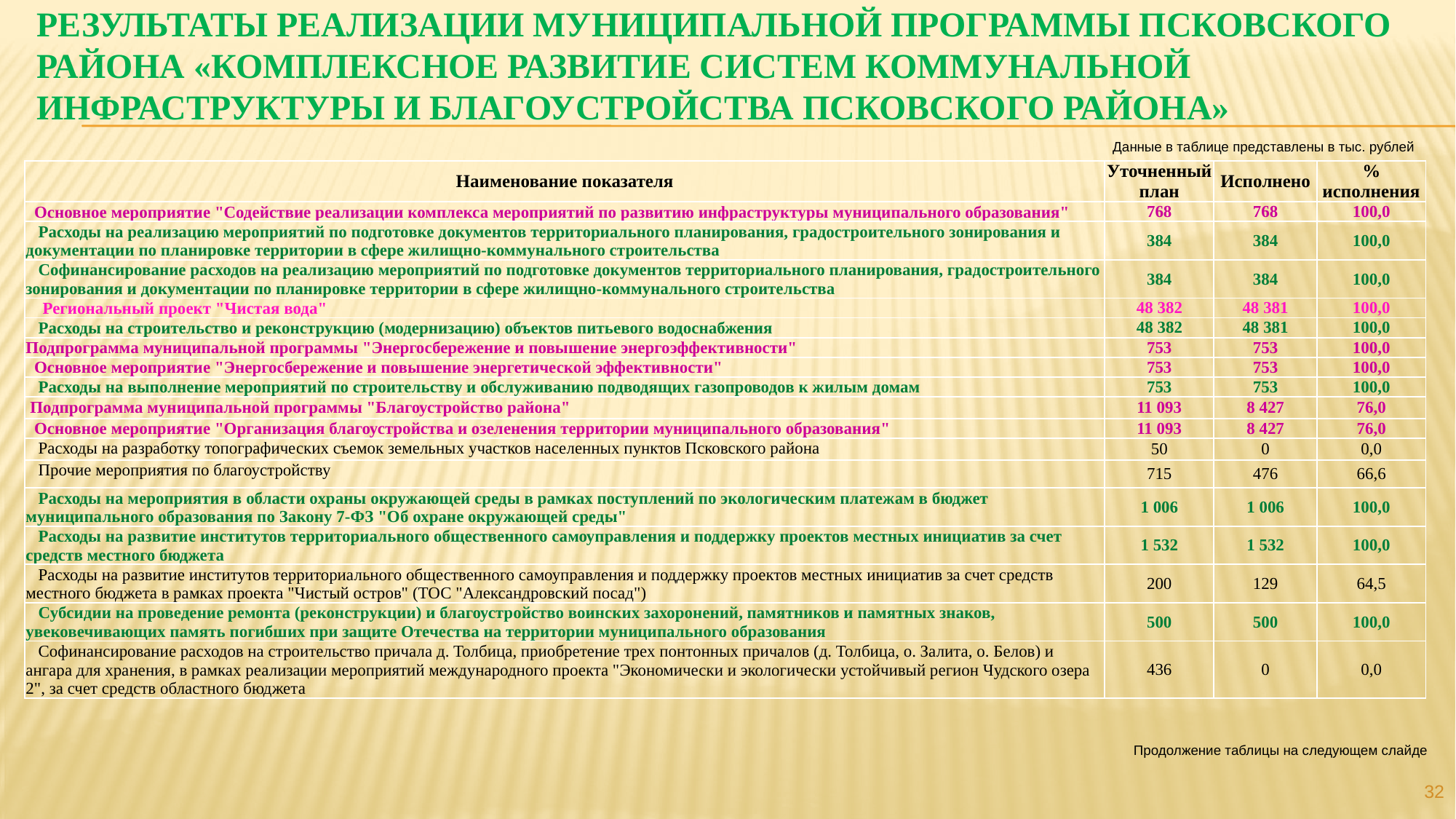

# Результаты реализации муниципальной программы Псковского района «Комплексное развитие систем коммунальной инфраструктуры и благоустройства Псковского района»
Данные в таблице представлены в тыс. рублей
| Наименование показателя | Уточненный план | Исполнено | % исполнения |
| --- | --- | --- | --- |
| Основное мероприятие "Содействие реализации комплекса мероприятий по развитию инфраструктуры муниципального образования" | 768 | 768 | 100,0 |
| Расходы на реализацию мероприятий по подготовке документов территориального планирования, градостроительного зонирования и документации по планировке территории в сфере жилищно-коммунального строительства | 384 | 384 | 100,0 |
| Софинансирование расходов на реализацию мероприятий по подготовке документов территориального планирования, градостроительного зонирования и документации по планировке территории в сфере жилищно-коммунального строительства | 384 | 384 | 100,0 |
| Региональный проект "Чистая вода" | 48 382 | 48 381 | 100,0 |
| Расходы на строительство и реконструкцию (модернизацию) объектов питьевого водоснабжения | 48 382 | 48 381 | 100,0 |
| Подпрограмма муниципальной программы "Энергосбережение и повышение энергоэффективности" | 753 | 753 | 100,0 |
| Основное мероприятие "Энергосбережение и повышение энергетической эффективности" | 753 | 753 | 100,0 |
| Расходы на выполнение мероприятий по строительству и обслуживанию подводящих газопроводов к жилым домам | 753 | 753 | 100,0 |
| Подпрограмма муниципальной программы "Благоустройство района" | 11 093 | 8 427 | 76,0 |
| Основное мероприятие "Организация благоустройства и озеленения территории муниципального образования" | 11 093 | 8 427 | 76,0 |
| Расходы на разработку топографических съемок земельных участков населенных пунктов Псковского района | 50 | 0 | 0,0 |
| Прочие мероприятия по благоустройству | 715 | 476 | 66,6 |
| Расходы на мероприятия в области охраны окружающей среды в рамках поступлений по экологическим платежам в бюджет муниципального образования по Закону 7-ФЗ "Об охране окружающей среды" | 1 006 | 1 006 | 100,0 |
| Расходы на развитие институтов территориального общественного самоуправления и поддержку проектов местных инициатив за счет средств местного бюджета | 1 532 | 1 532 | 100,0 |
| Расходы на развитие институтов территориального общественного самоуправления и поддержку проектов местных инициатив за счет средств местного бюджета в рамках проекта "Чистый остров" (ТОС "Александровский посад") | 200 | 129 | 64,5 |
| Субсидии на проведение ремонта (реконструкции) и благоустройство воинских захоронений, памятников и памятных знаков, увековечивающих память погибших при защите Отечества на территории муниципального образования | 500 | 500 | 100,0 |
| Софинансирование расходов на строительство причала д. Толбица, приобретение трех понтонных причалов (д. Толбица, о. Залита, о. Белов) и ангара для хранения, в рамках реализации мероприятий международного проекта "Экономически и экологически устойчивый регион Чудского озера 2", за счет средств областного бюджета | 436 | 0 | 0,0 |
Продолжение таблицы на следующем слайде
32